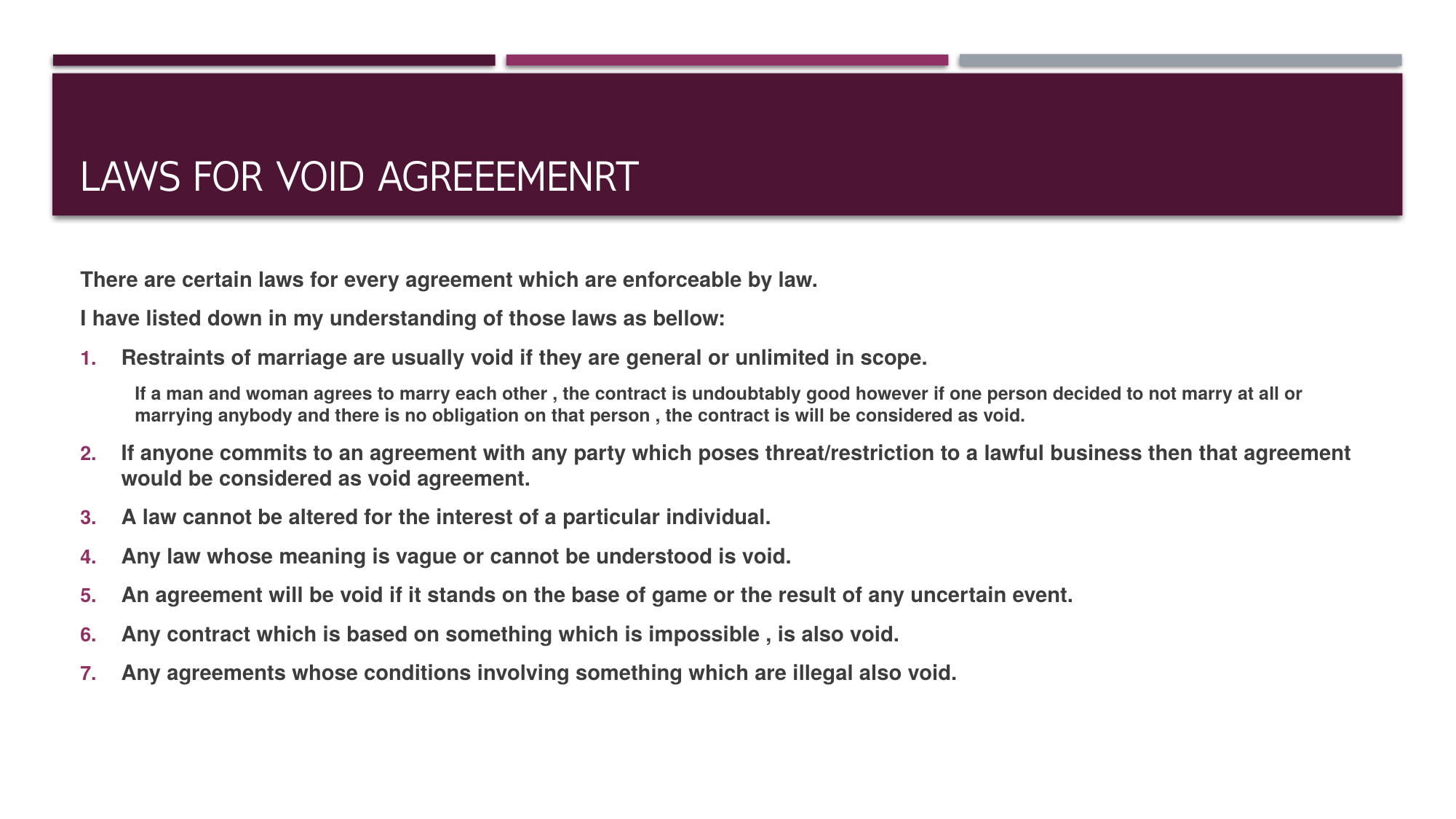

# Laws for void agreeemenrt
There are certain laws for every agreement which are enforceable by law.
I have listed down in my understanding of those laws as bellow:
Restraints of marriage are usually void if they are general or unlimited in scope.
If a man and woman agrees to marry each other , the contract is undoubtably good however if one person decided to not marry at all or marrying anybody and there is no obligation on that person , the contract is will be considered as void.
If anyone commits to an agreement with any party which poses threat/restriction to a lawful business then that agreement would be considered as void agreement.
A law cannot be altered for the interest of a particular individual.
Any law whose meaning is vague or cannot be understood is void.
An agreement will be void if it stands on the base of game or the result of any uncertain event.
Any contract which is based on something which is impossible , is also void.
Any agreements whose conditions involving something which are illegal also void.